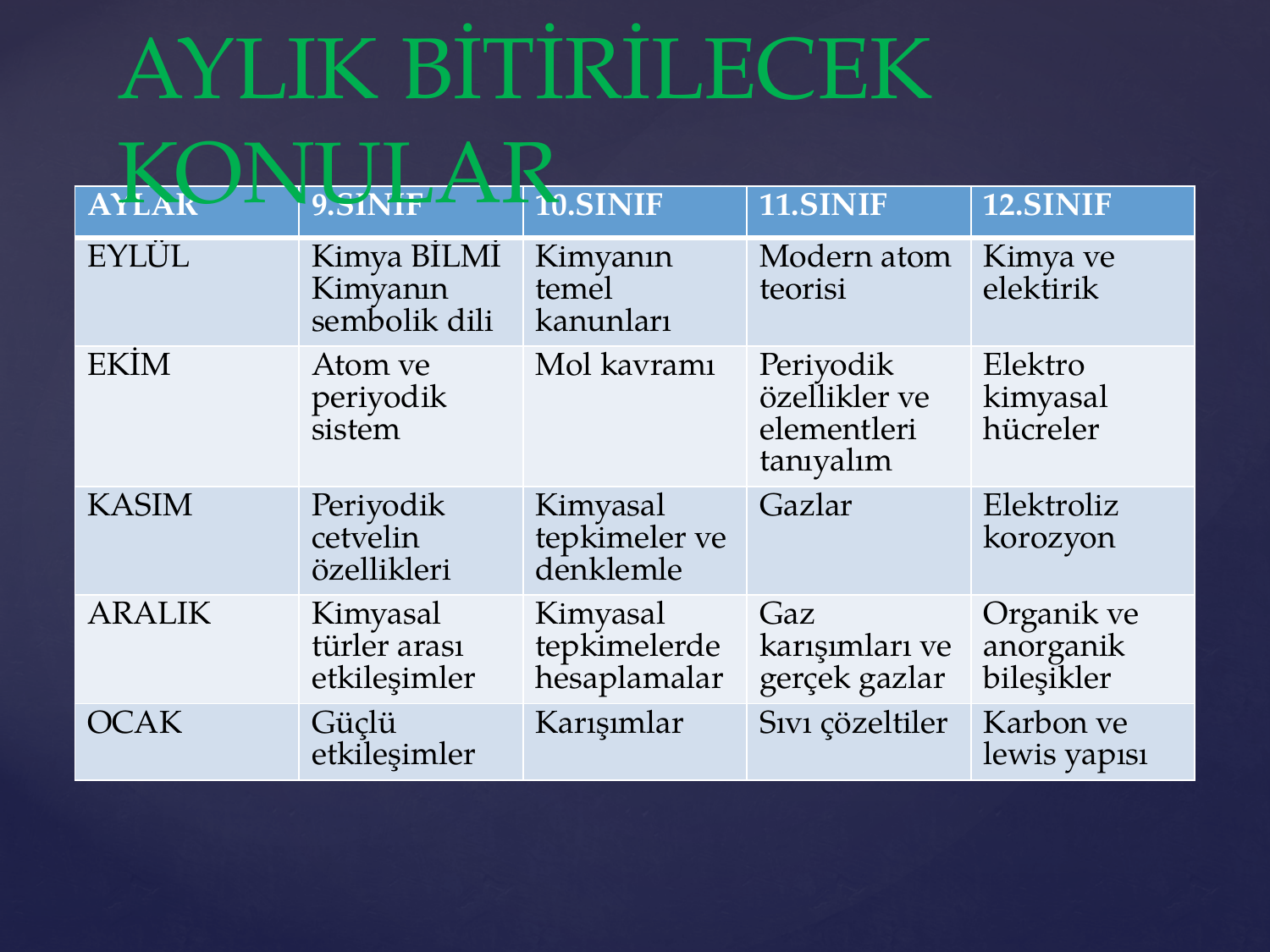

# AYLIK BİTİRİLECEK KONULAR
| AYLAR | 9.SINIF | 10.SINIF | 11.SINIF | 12.SINIF |
| --- | --- | --- | --- | --- |
| EYLÜL | Kimya BİLMİ Kimyanın sembolik dili | Kimyanın temel kanunları | Modern atom teorisi | Kimya ve elektirik |
| EKİM | Atom ve periyodik sistem | Mol kavramı | Periyodik özellikler ve elementleri tanıyalım | Elektro kimyasal hücreler |
| KASIM | Periyodik cetvelin özellikleri | Kimyasal tepkimeler ve denklemle | Gazlar | Elektroliz korozyon |
| ARALIK | Kimyasal türler arası etkileşimler | Kimyasal tepkimelerde hesaplamalar | Gaz karışımları ve gerçek gazlar | Organik ve anorganik bileşikler |
| OCAK | Güçlü etkileşimler | Karışımlar | Sıvı çözeltiler | Karbon ve lewis yapısı |